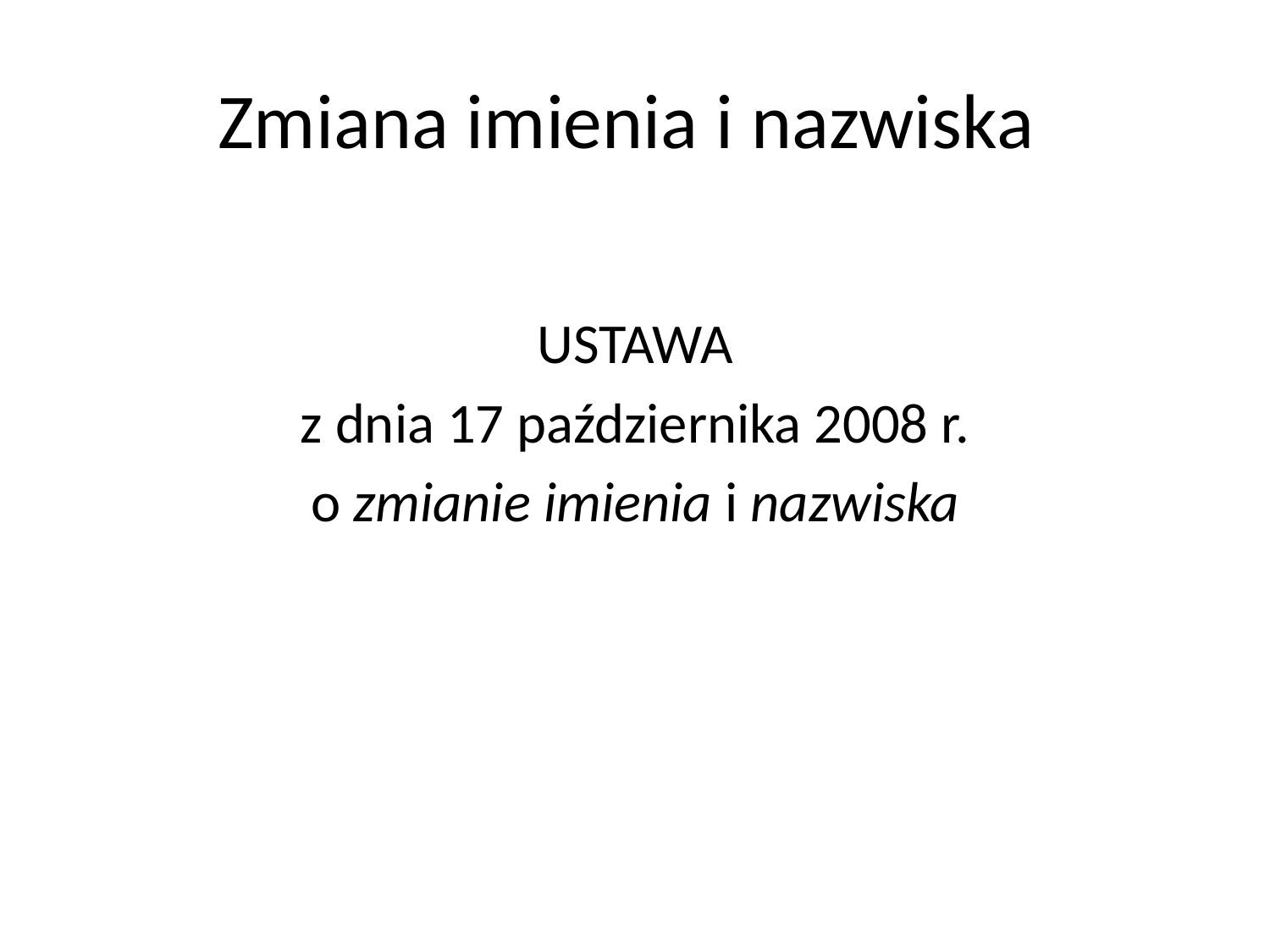

# Zmiana imienia i nazwiska

USTAWA
z dnia 17 października 2008 r.
o zmianie imienia i nazwiska